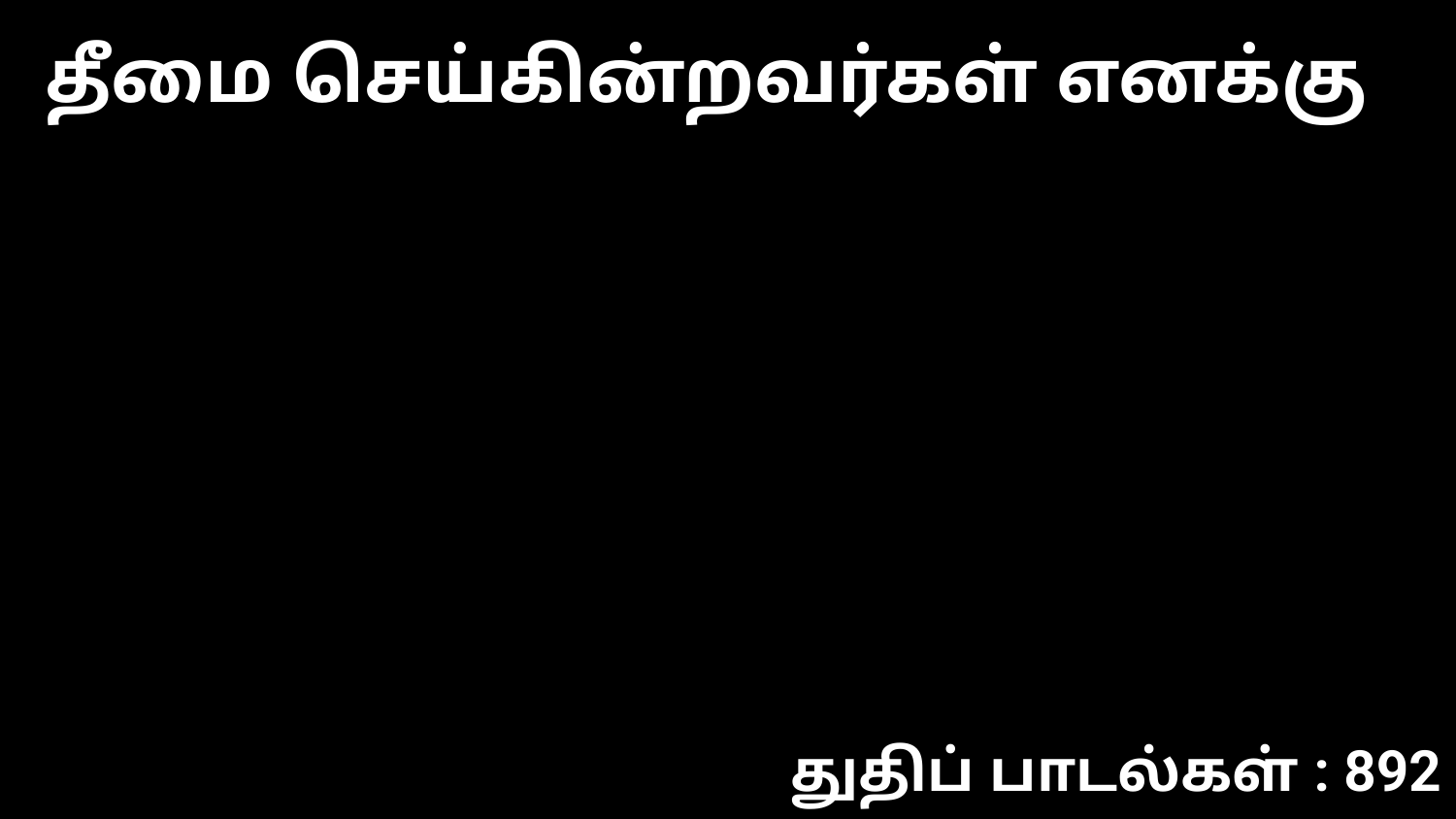

தீமை செய்கின்றவர்கள் எனக்கு
துதிப் பாடல்கள் : 892